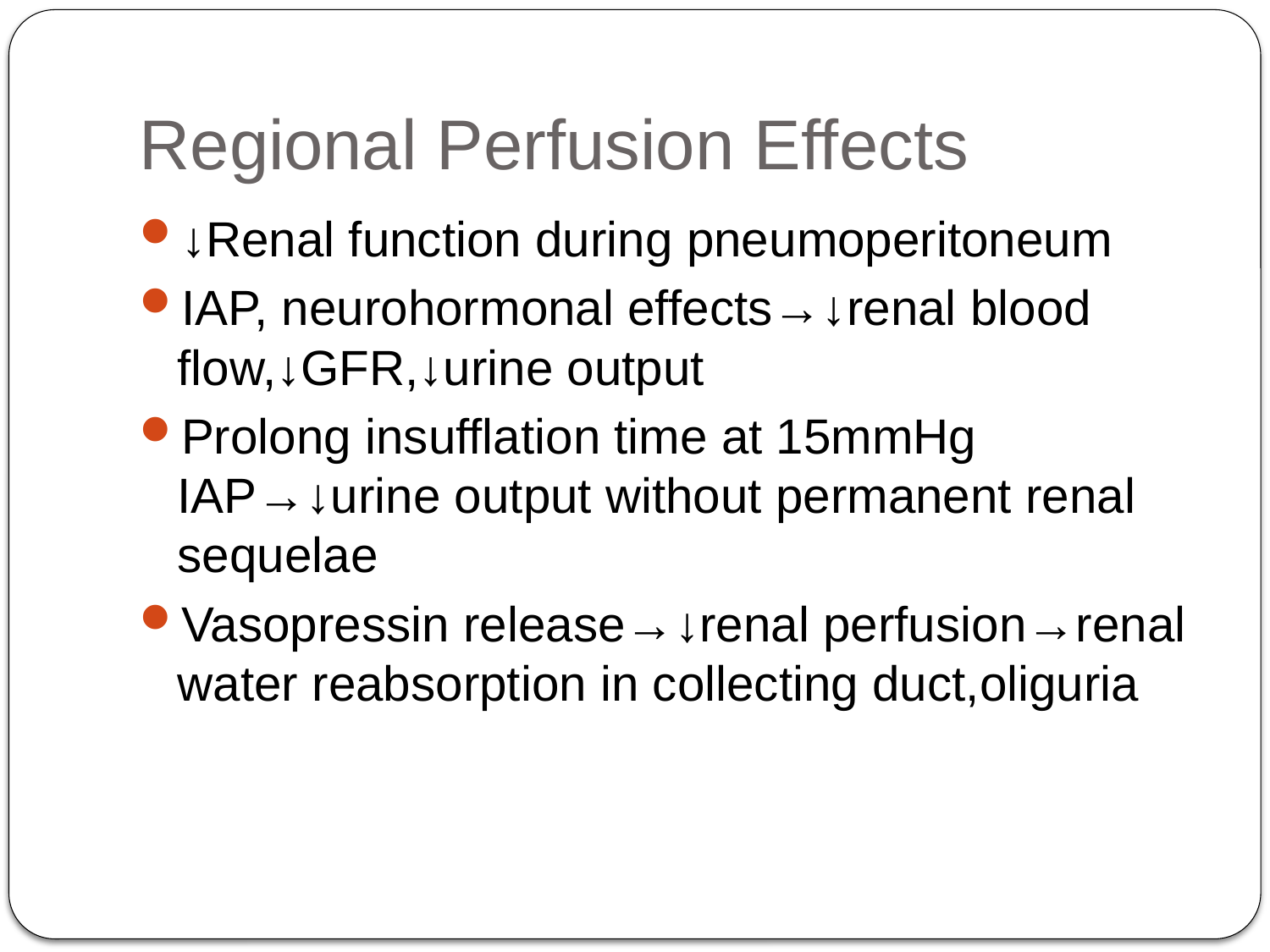

# Regional Perfusion Effects
↓Renal function during pneumoperitoneum
IAP, neurohormonal effects→↓renal blood flow,↓GFR,↓urine output
Prolong insufflation time at 15mmHg IAP→↓urine output without permanent renal sequelae
Vasopressin release→↓renal perfusion→renal water reabsorption in collecting duct,oliguria